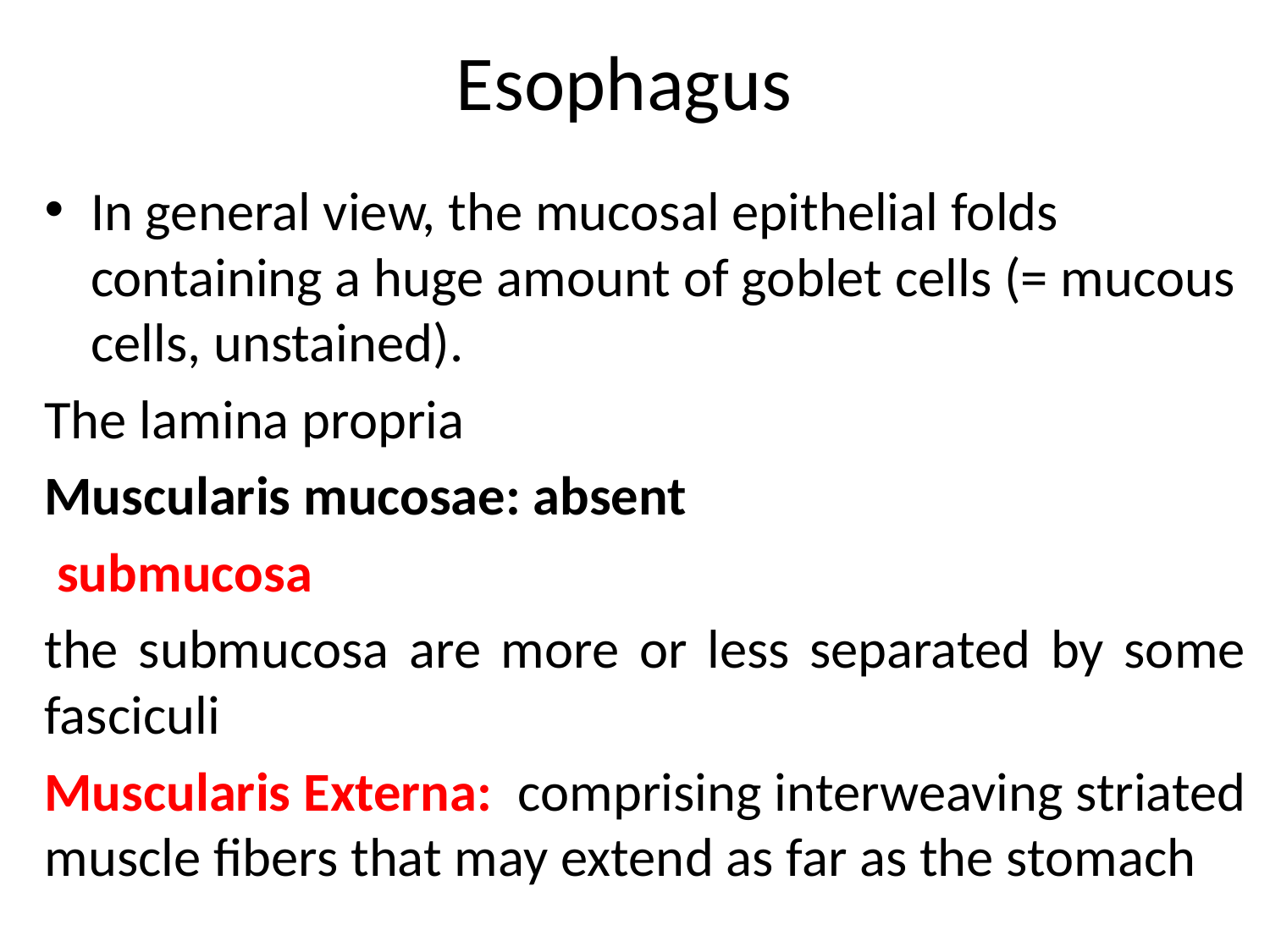

# Esophagus
In general view, the mucosal epithelial folds containing a huge amount of goblet cells (= mucous cells, unstained).
The lamina propria
Muscularis mucosae: absent
 submucosa
the submucosa are more or less separated by some fasciculi
Muscularis Externa:  comprising interweaving striated muscle fibers that may extend as far as the stomach